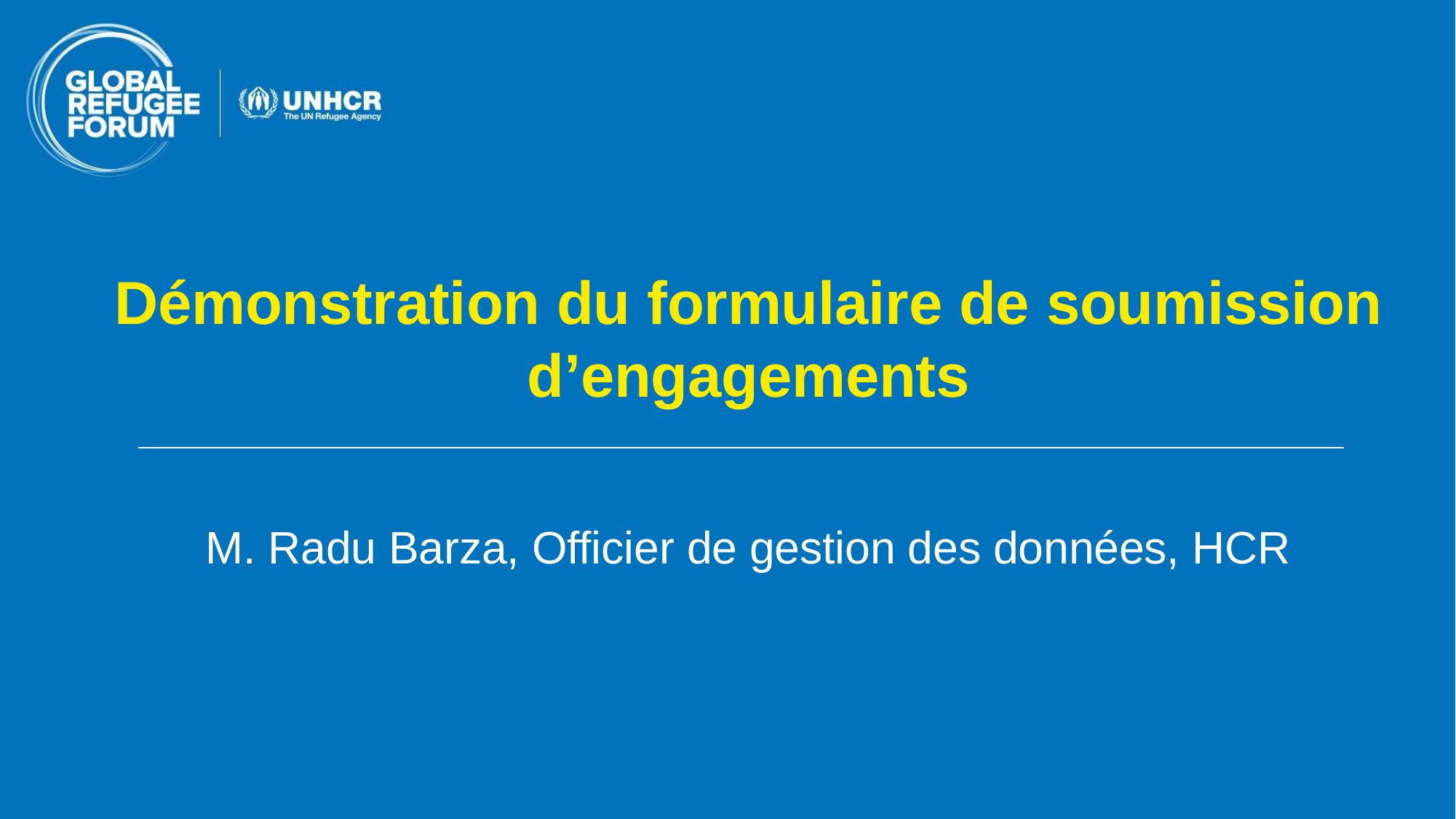

Démonstration du formulaire de soumission d’engagements

M. Radu Barza, Officier de gestion des données, HCR